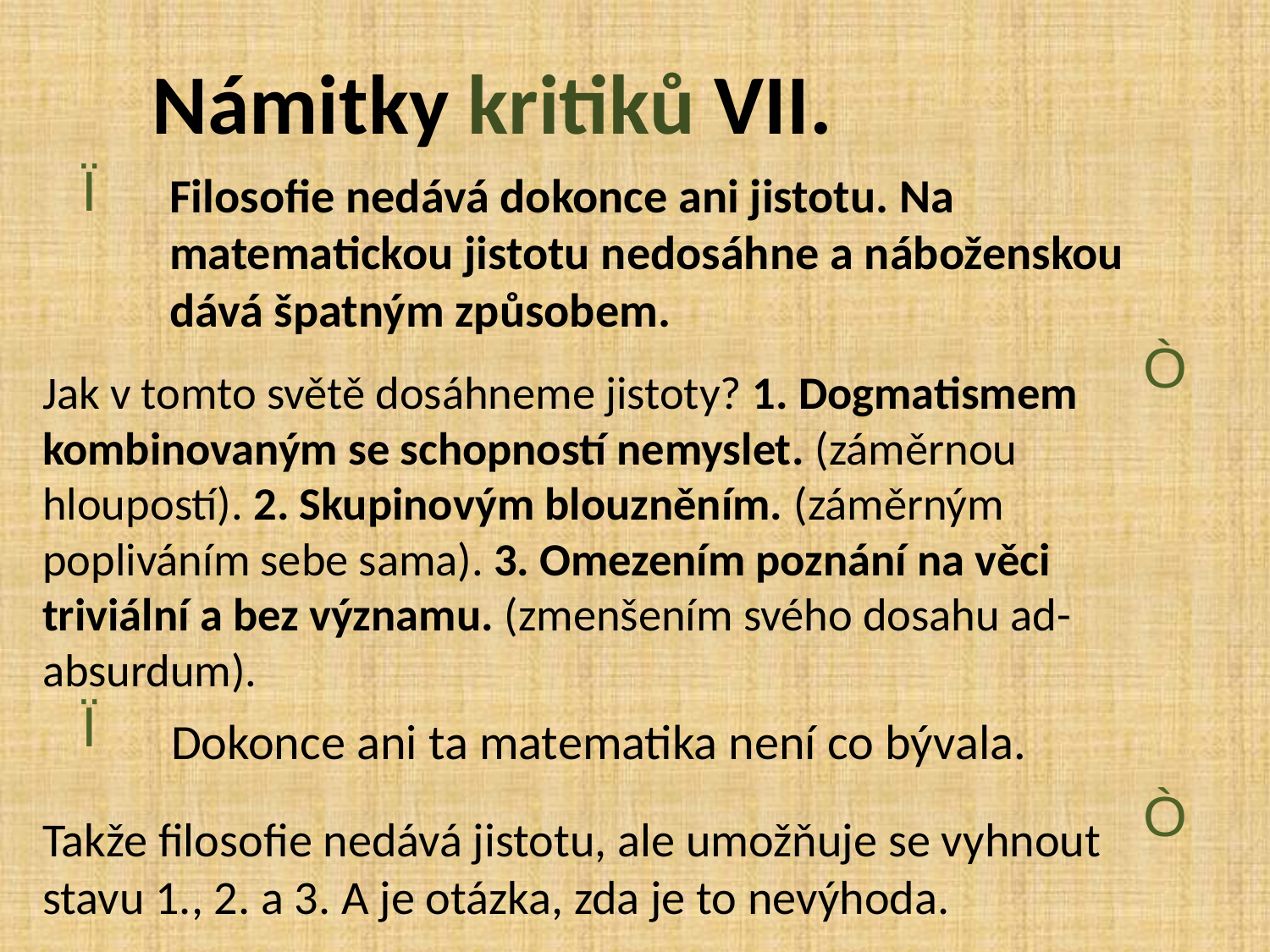

# Námitky kritiků VII.
Ï
	Filosofie nedává dokonce ani jistotu. Na matematickou jistotu nedosáhne a náboženskou dává špatným způsobem.
Ò
Jak v tomto světě dosáhneme jistoty? 1. Dogmatismem kombinovaným se schopností nemyslet. (záměrnou hloupostí). 2. Skupinovým blouzněním. (záměrným popliváním sebe sama). 3. Omezením poznání na věci triviální a bez významu. (zmenšením svého dosahu ad-absurdum).
Ï
Dokonce ani ta matematika není co bývala.
Ò
Takže filosofie nedává jistotu, ale umožňuje se vyhnout stavu 1., 2. a 3. A je otázka, zda je to nevýhoda.